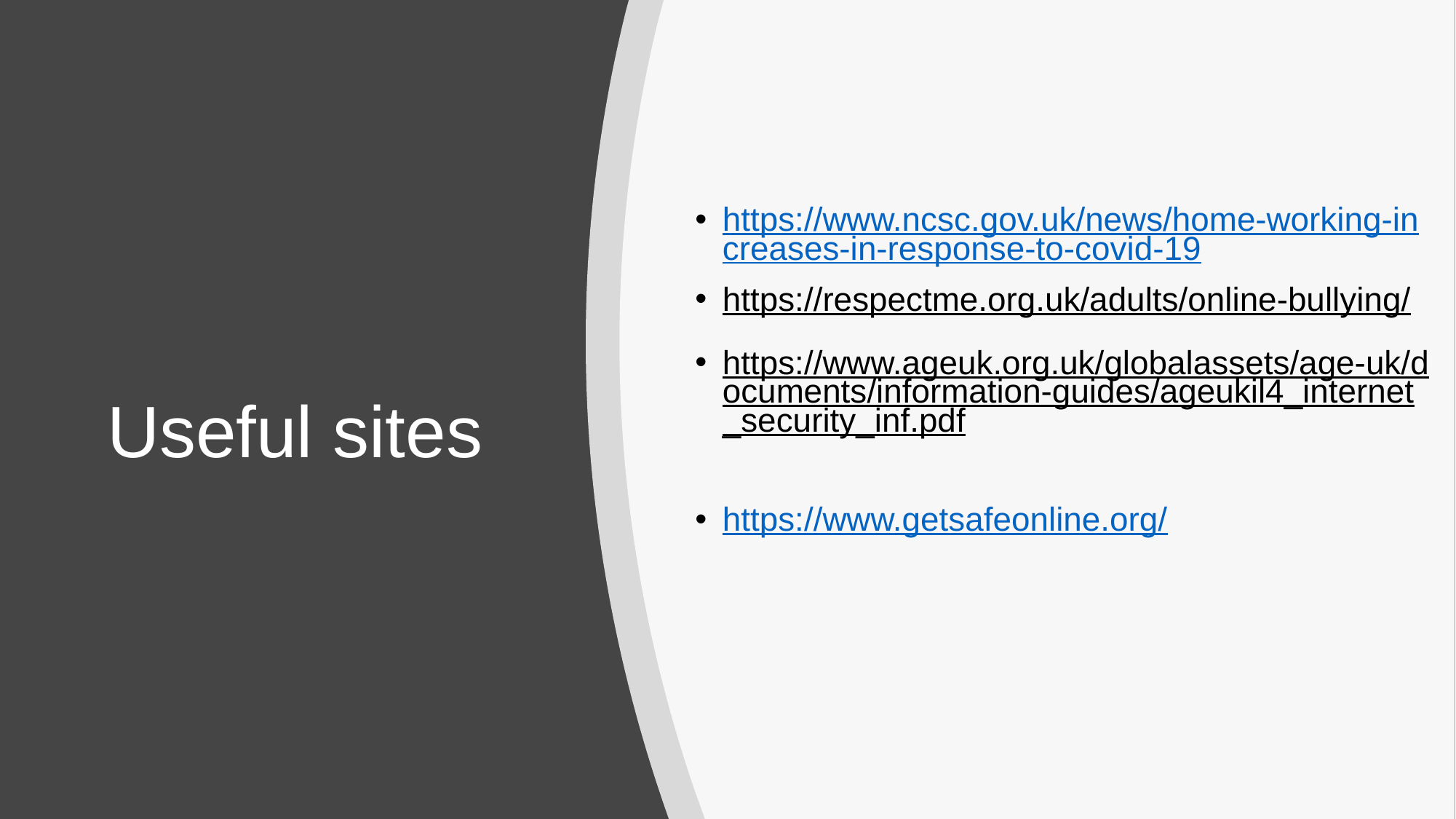

https://www.ncsc.gov.uk/news/home-working-increases-in-response-to-covid-19
https://respectme.org.uk/adults/online-bullying/
https://www.ageuk.org.uk/globalassets/age-uk/documents/information-guides/ageukil4_internet_security_inf.pdf
https://www.getsafeonline.org/

# Useful sites